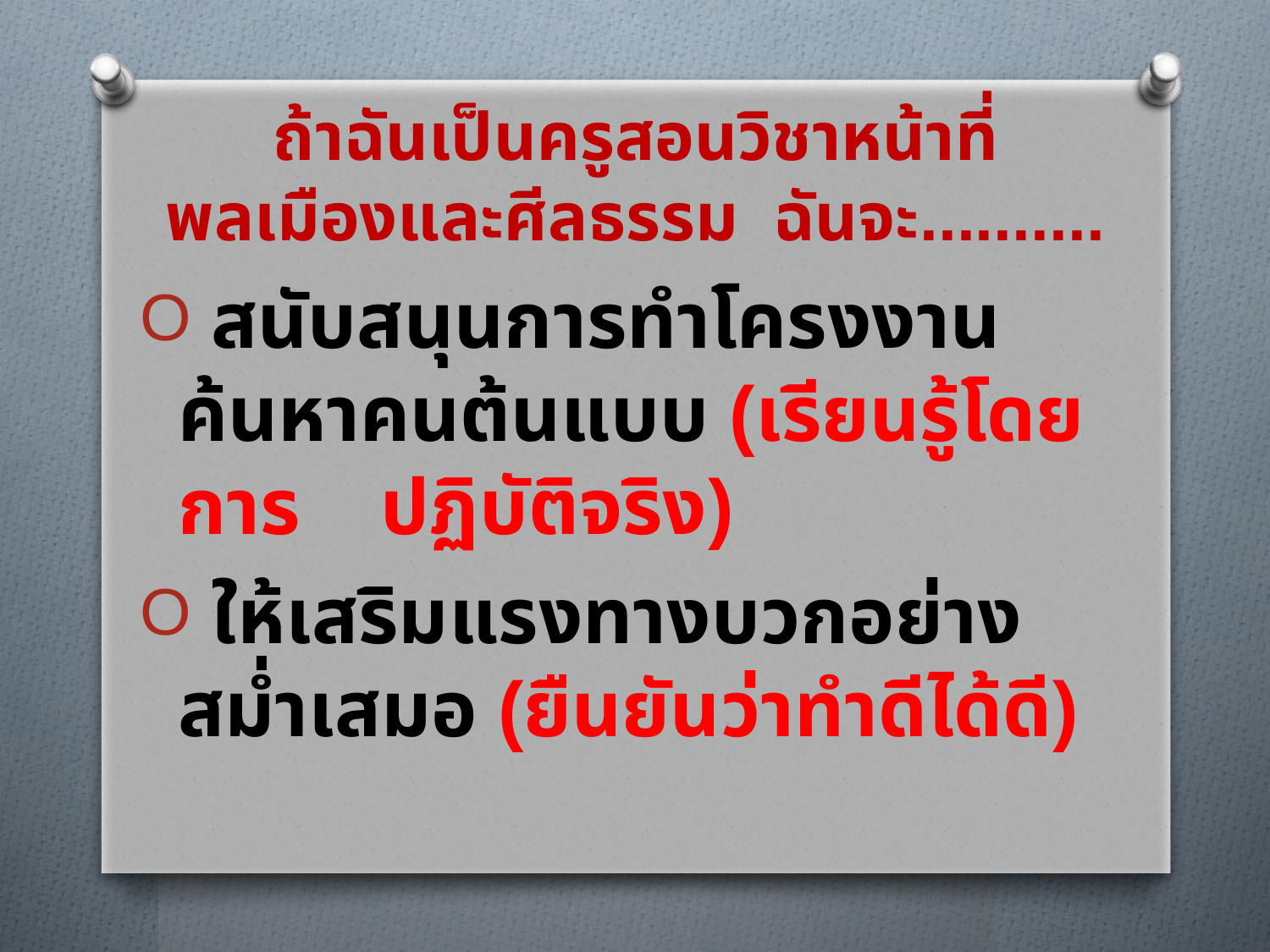

# ถ้าฉันเป็นครูสอนวิชาหน้าที่พลเมืองและศีลธรรม  ฉันจะ..........
 สนับสนุนการทำโครงงาน ค้นหาคนต้นแบบ (เรียนรู้โดยการ    ปฏิบัติจริง)
 ให้เสริมแรงทางบวกอย่างสม่ำเสมอ (ยืนยันว่าทำดีได้ดี)